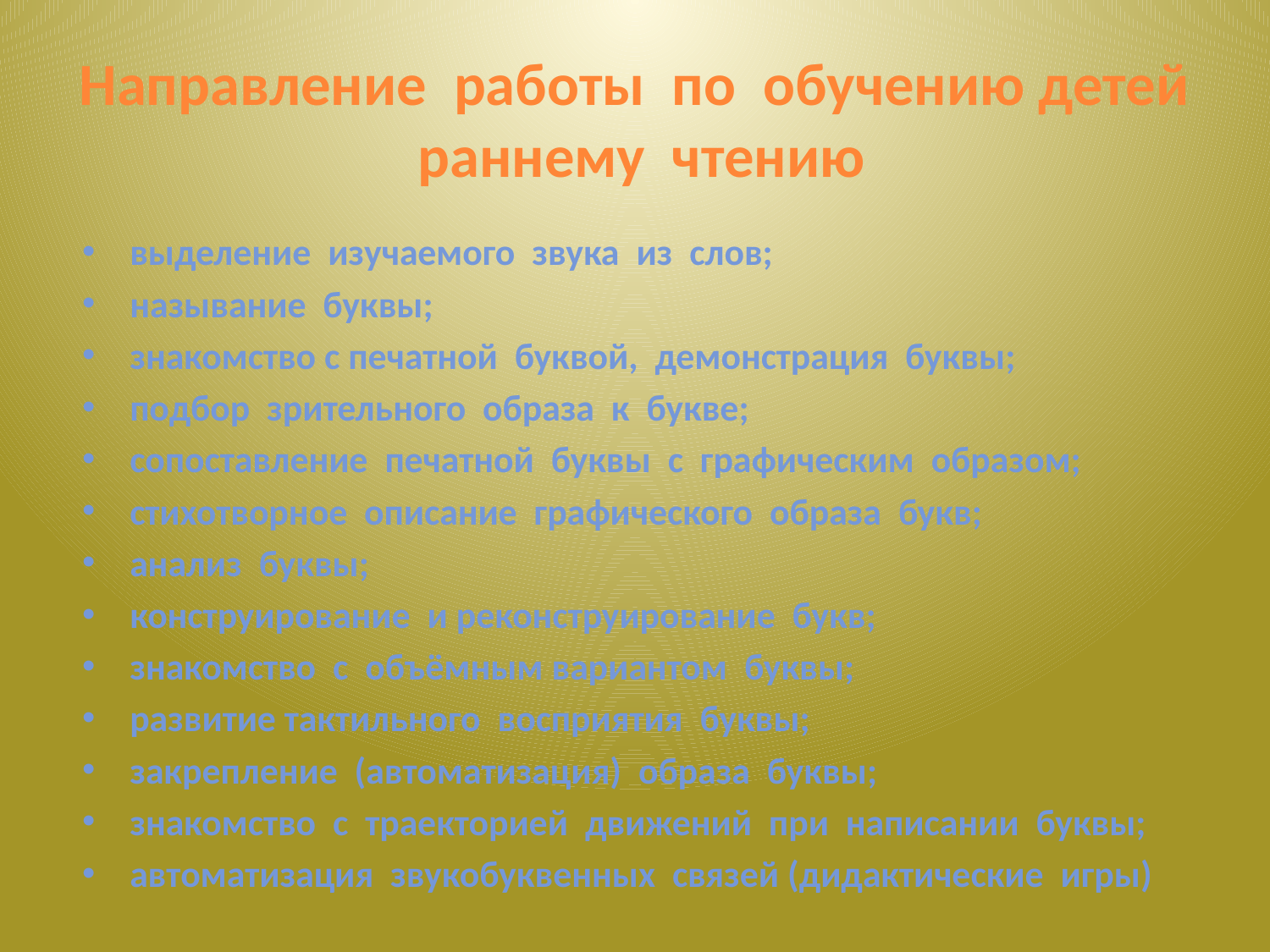

# Направление  работы  по  обучению детей  раннему  чтению
выделение  изучаемого  звука  из  слов;
называние  буквы;
знакомство с печатной  буквой,  демонстрация  буквы;
подбор  зрительного  образа  к  букве;
сопоставление  печатной  буквы  с  графическим  образом;
стихотворное  описание  графического  образа  букв;
анализ  буквы;
конструирование  и реконструирование  букв;
знакомство  с  объёмным вариантом  буквы;
развитие тактильного  восприятия  буквы;
закрепление  (автоматизация)  образа  буквы;
знакомство  с  траекторией  движений  при  написании  буквы;
автоматизация  звукобуквенных  связей (дидактические  игры)